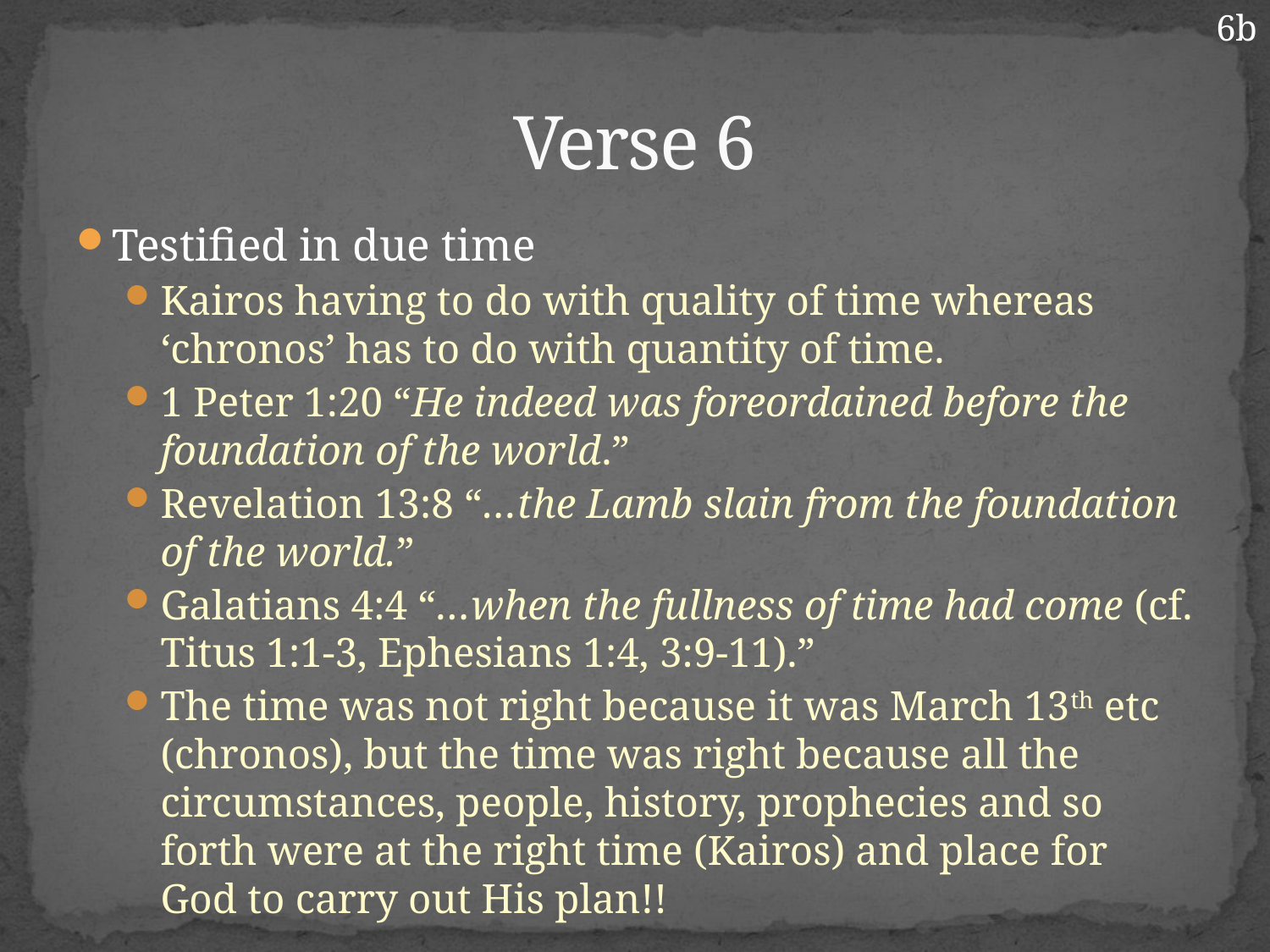

6b
# Verse 6
Testified in due time
Kairos having to do with quality of time whereas ‘chronos’ has to do with quantity of time.
1 Peter 1:20 “He indeed was foreordained before the foundation of the world.”
Revelation 13:8 “…the Lamb slain from the foundation of the world.”
Galatians 4:4 “…when the fullness of time had come (cf. Titus 1:1-3, Ephesians 1:4, 3:9-11).”
The time was not right because it was March 13th etc (chronos), but the time was right because all the circumstances, people, history, prophecies and so forth were at the right time (Kairos) and place for God to carry out His plan!!